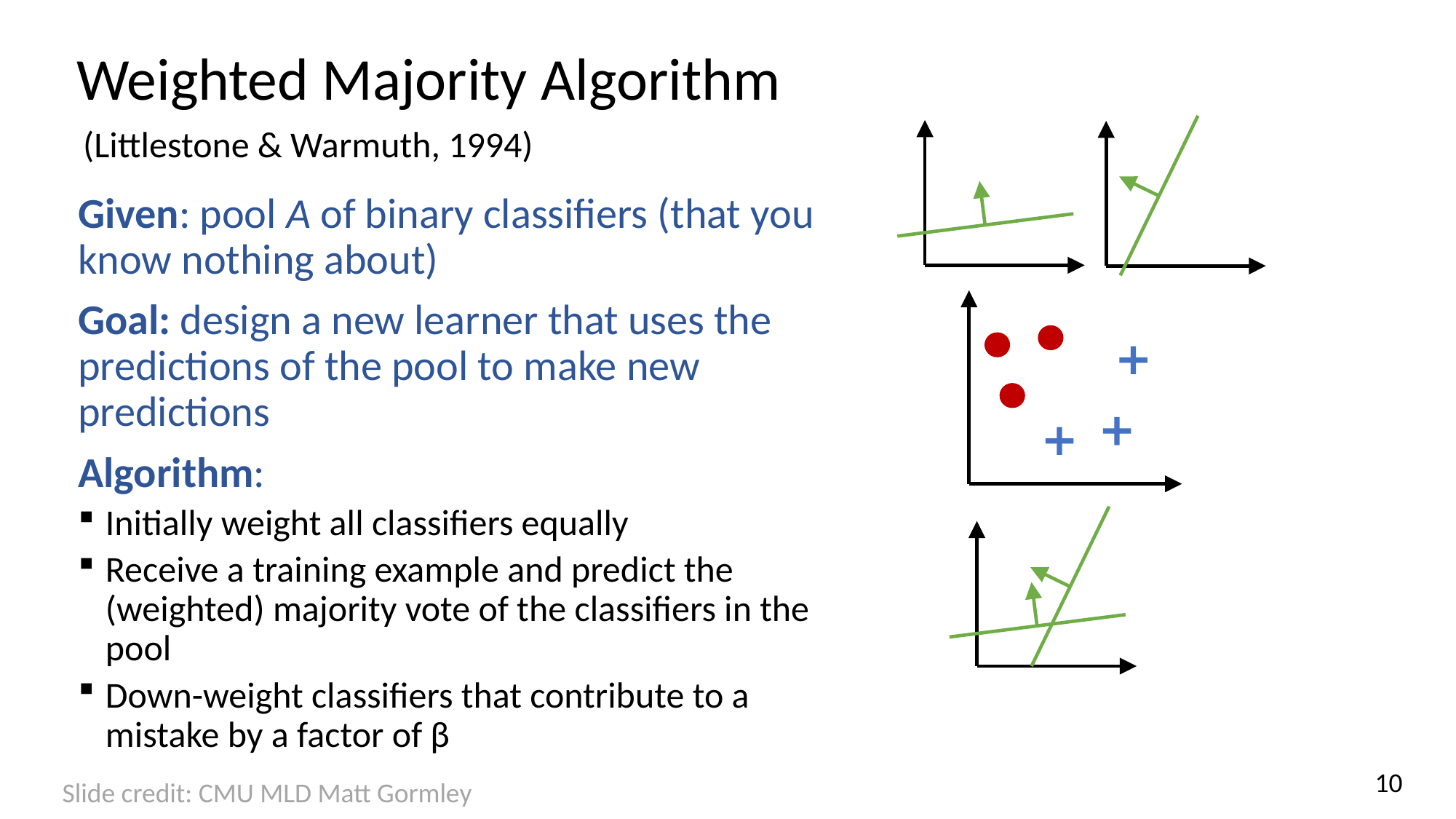

# Weighted Majority Algorithm
(Littlestone & Warmuth, 1994)
Given: pool A of binary classifiers (that you know nothing about)
Goal: design a new learner that uses the predictions of the pool to make new predictions
Algorithm:
Initially weight all classifiers equally
Receive a training example and predict the (weighted) majority vote of the classifiers in the pool
Down-weight classifiers that contribute to a mistake by a factor of β

10
Slide credit: CMU MLD Matt Gormley